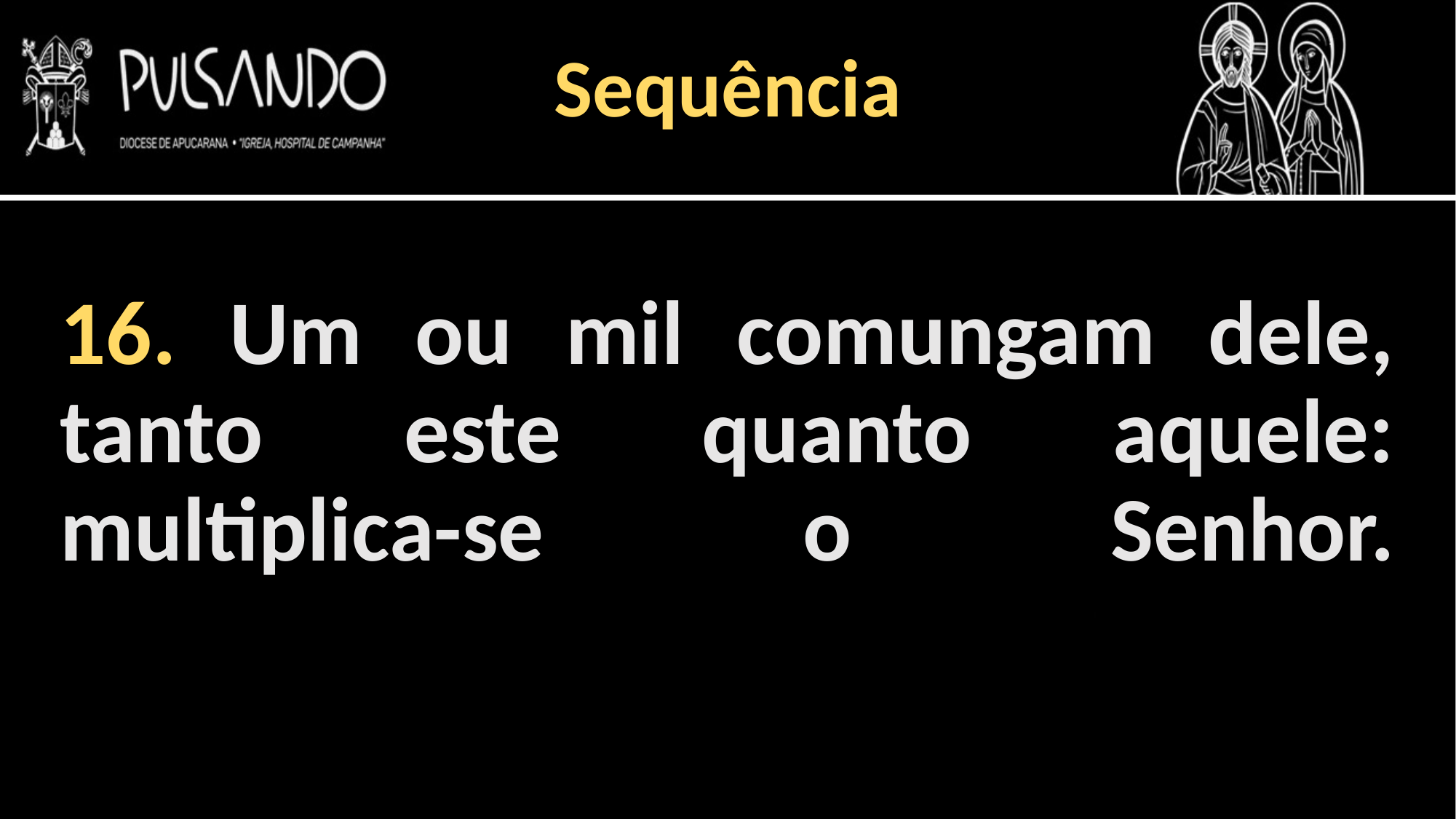

Sequência
16. Um ou mil comungam dele,
tanto este quanto aquele:
multiplica-se o Senhor.